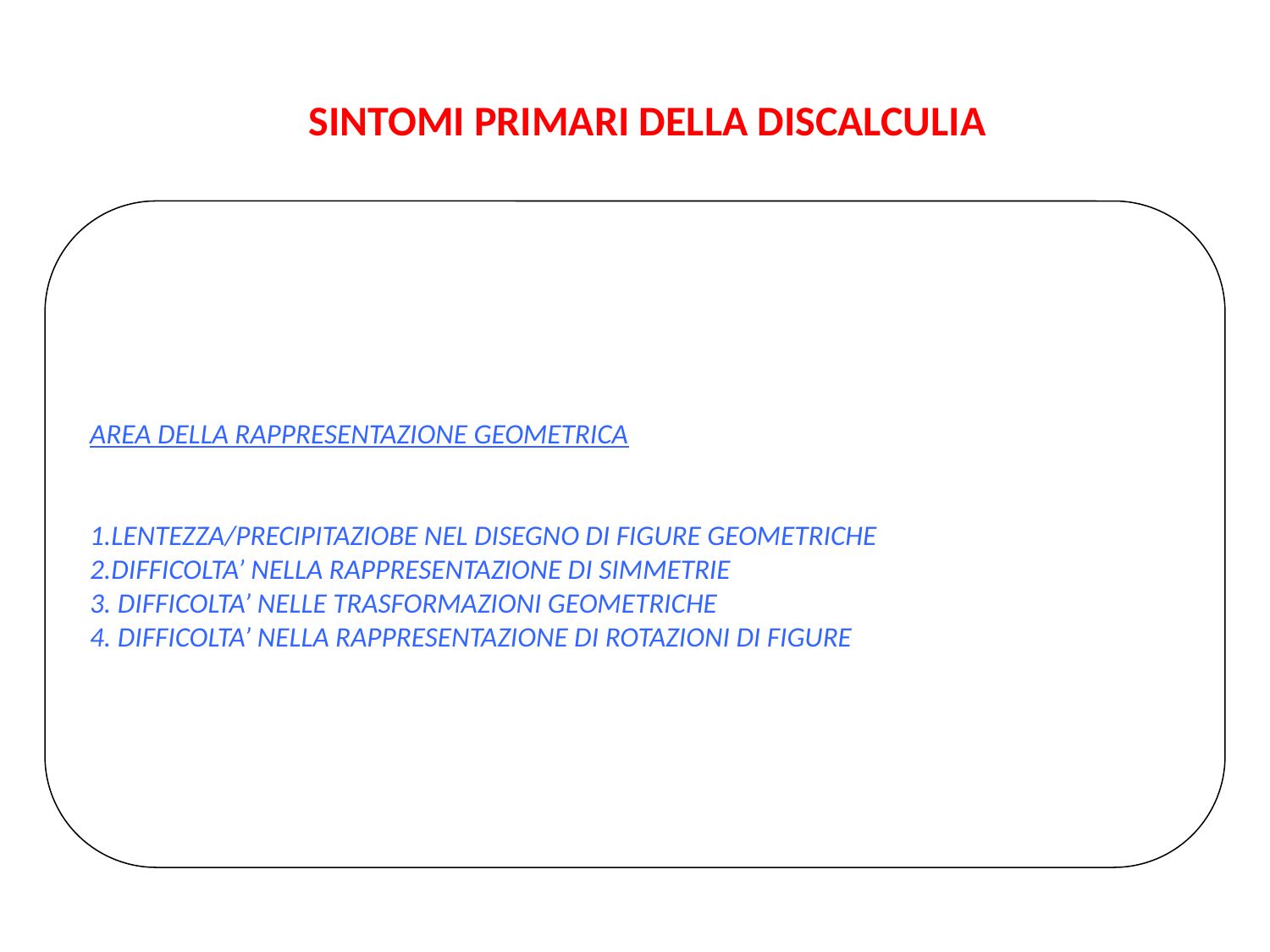

SINTOMI PRIMARI DELLA DISCALCULIA
AREA DELLA RAPPRESENTAZIONE GEOMETRICA

1.LENTEZZA/PRECIPITAZIOBE NEL DISEGNO DI FIGURE GEOMETRICHE
2.DIFFICOLTA’ NELLA RAPPRESENTAZIONE DI SIMMETRIE
3. DIFFICOLTA’ NELLE TRASFORMAZIONI GEOMETRICHE
4. DIFFICOLTA’ NELLA RAPPRESENTAZIONE DI ROTAZIONI DI FIGURE